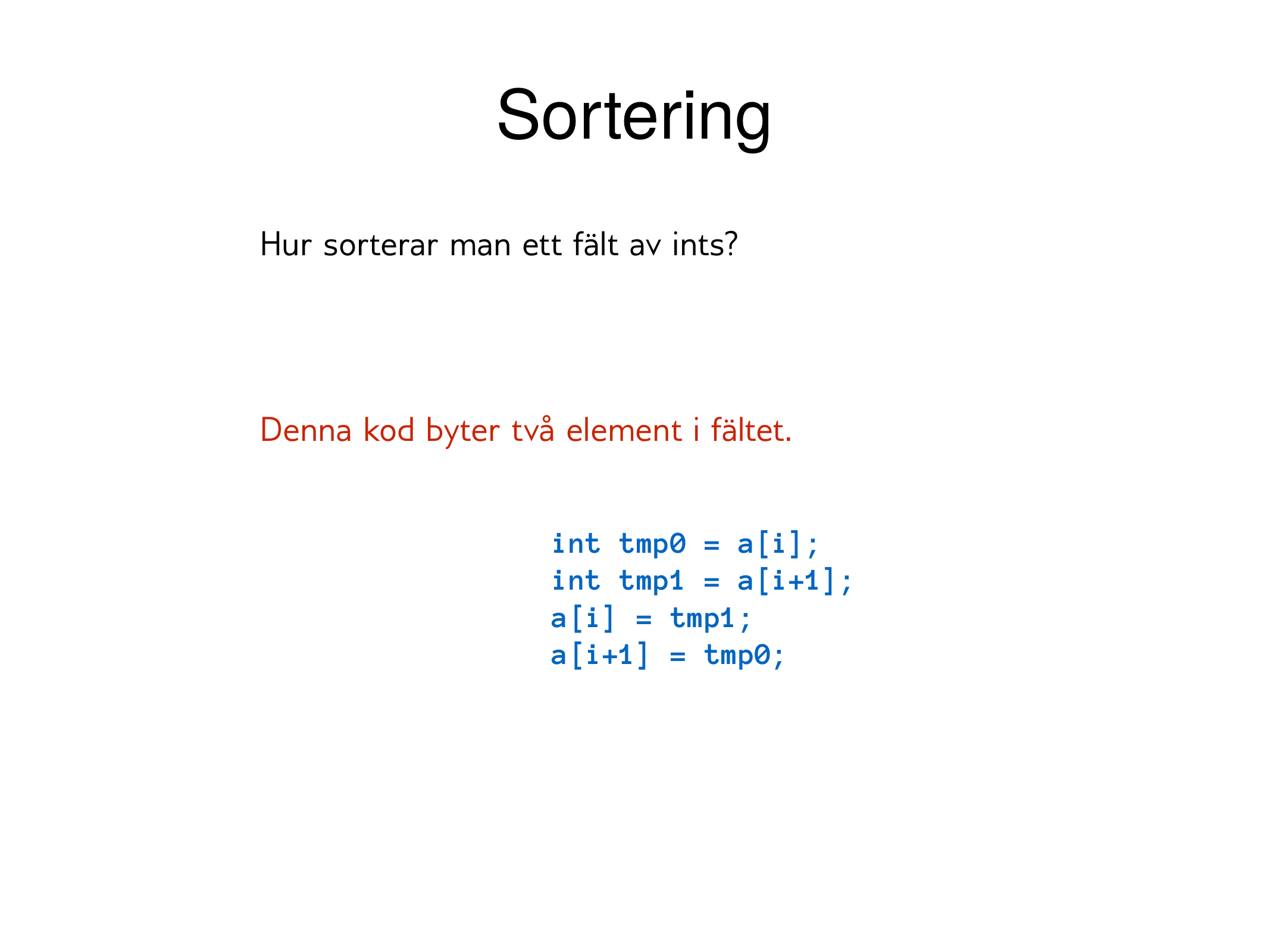

Sortering
Hur sorterar man ett fält av ints?

                    int tmp0 = a[i];
                    int tmp1 = a[i+1];
                    a[i] = tmp1;
                    a[i+1] = tmp0;

Denna kod byter två element i fältet.